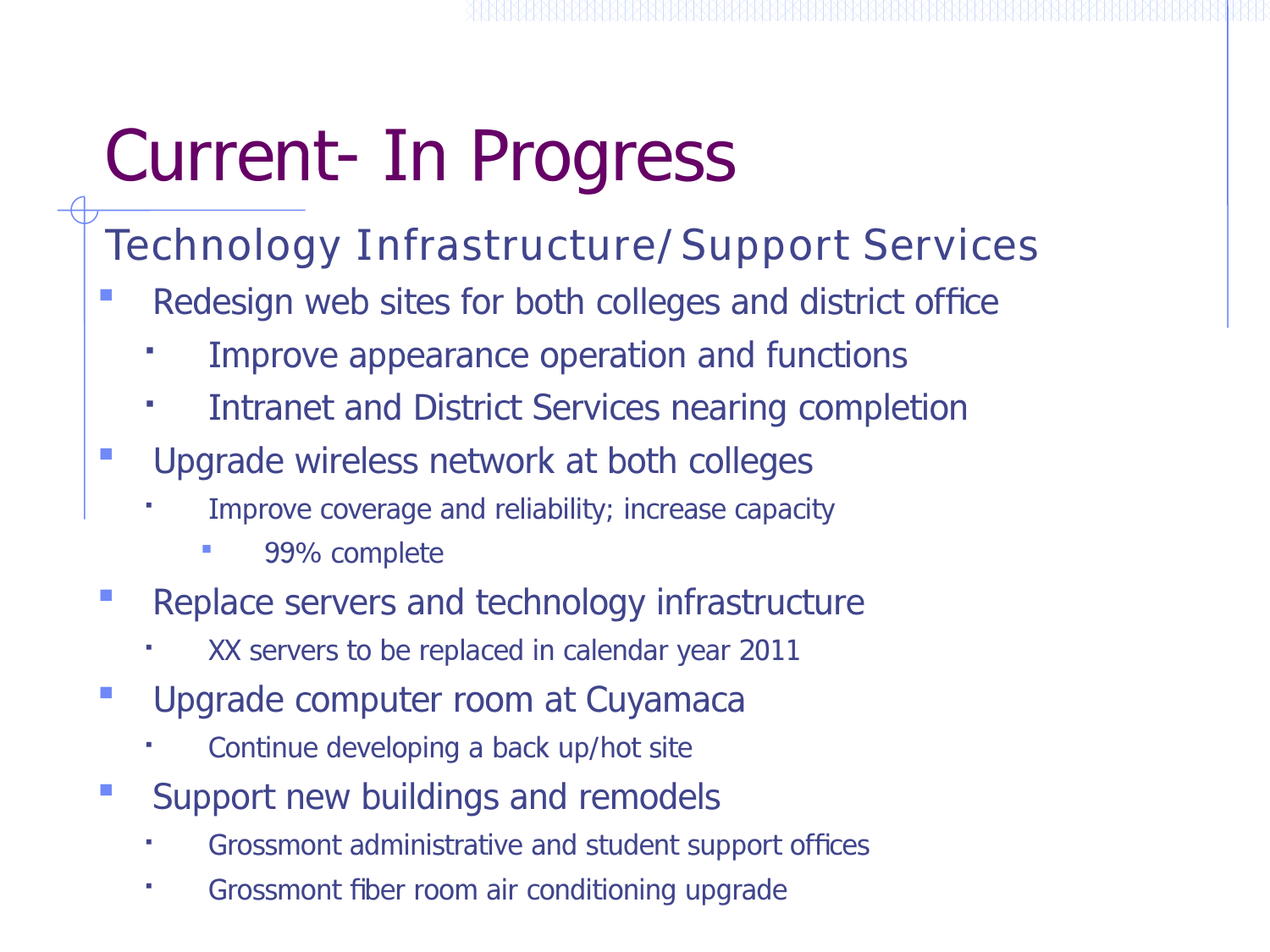

# Current- In Progress
Technology Infrastructure/Support Services
Redesign web sites for both colleges and district office
Improve appearance operation and functions
Intranet and District Services nearing completion
Upgrade wireless network at both colleges
Improve coverage and reliability; increase capacity
99% complete
Replace servers and technology infrastructure
XX servers to be replaced in calendar year 2011
Upgrade computer room at Cuyamaca
Continue developing a back up/hot site
Support new buildings and remodels
Grossmont administrative and student support offices
Grossmont fiber room air conditioning upgrade